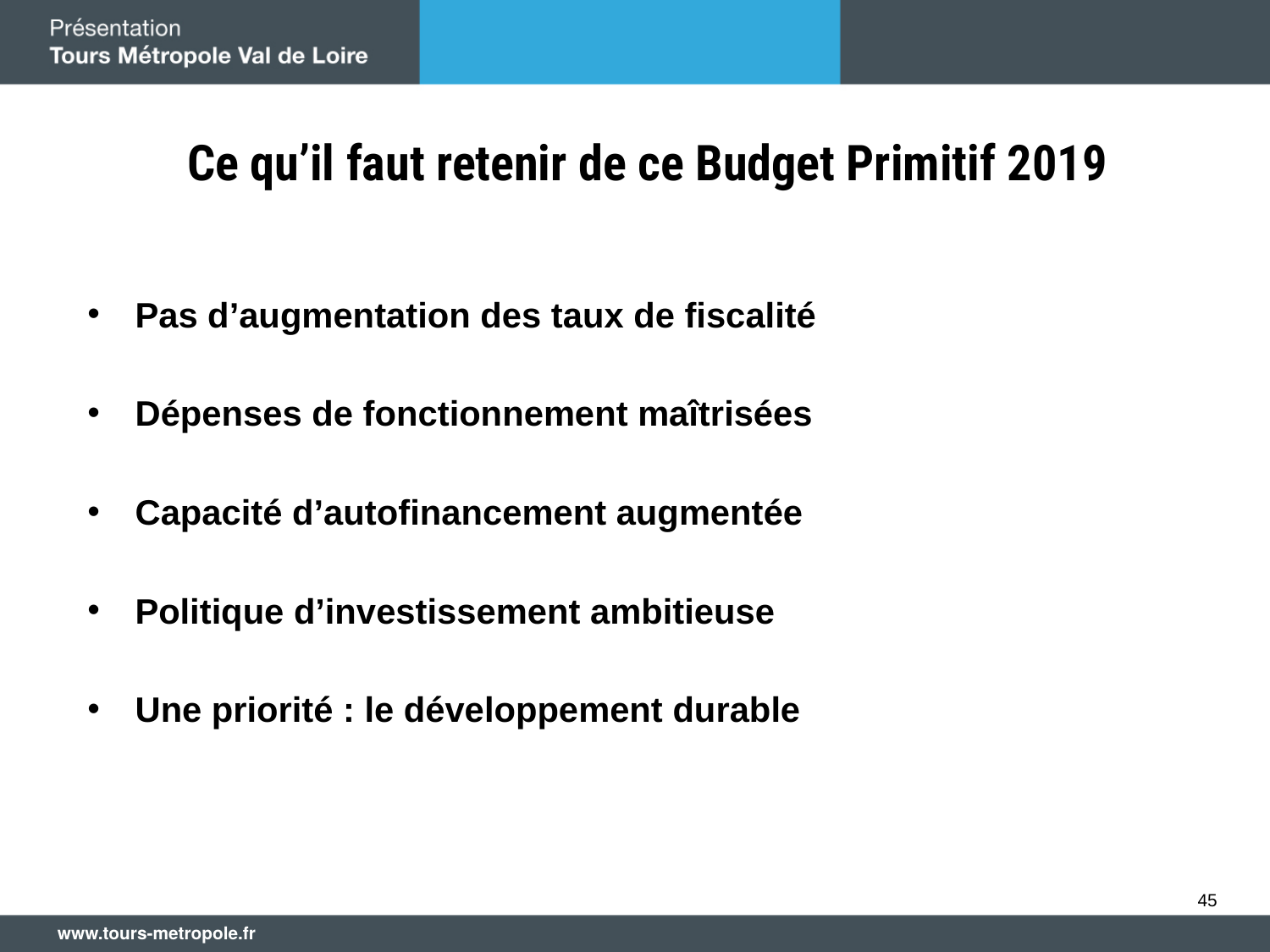

# Ce qu’il faut retenir de ce Budget Primitif 2019
Pas d’augmentation des taux de fiscalité

Dépenses de fonctionnement maîtrisées

Capacité d’autofinancement augmentée

Politique d’investissement ambitieuse

Une priorité : le développement durable

45